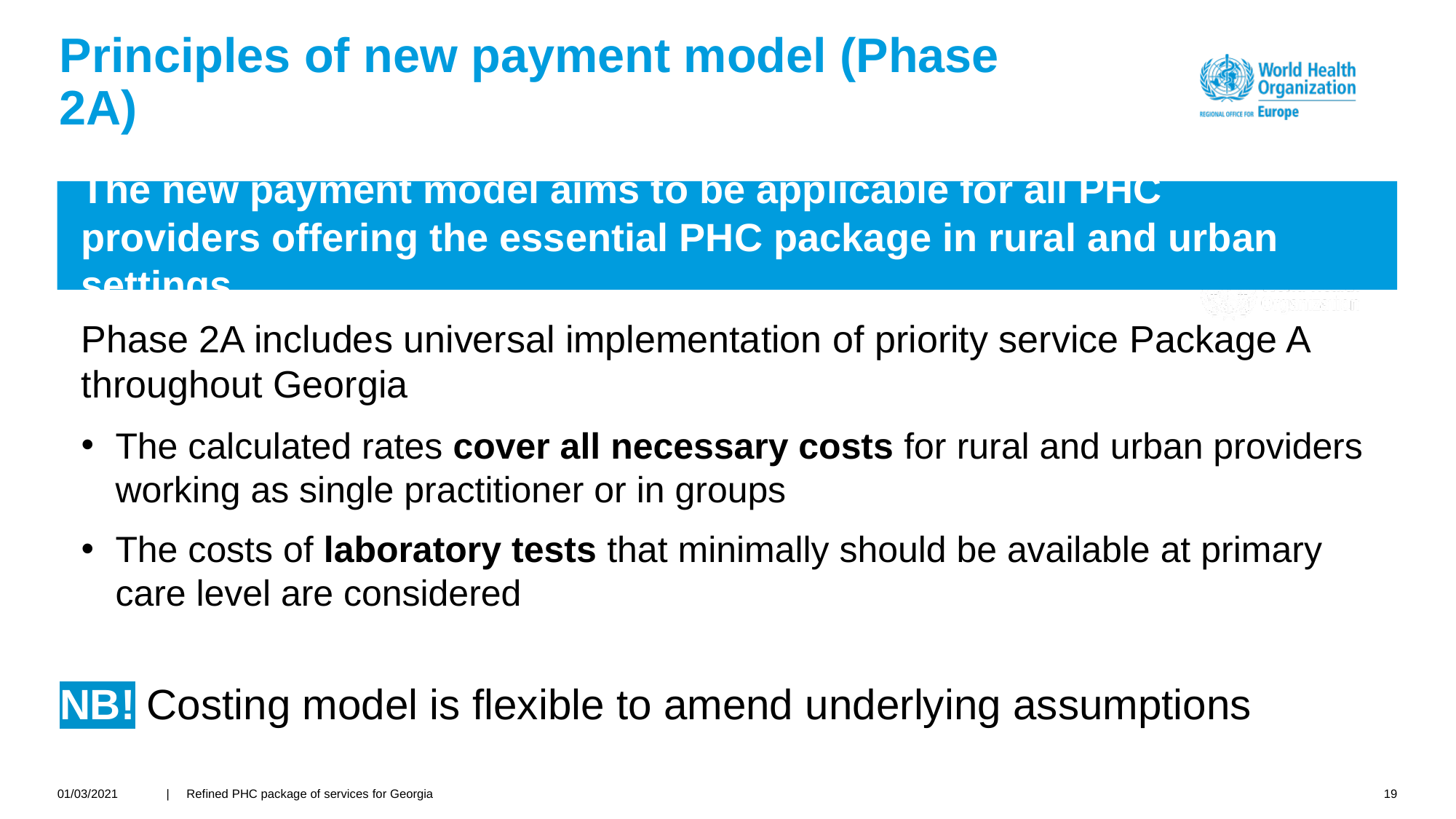

# Principles of new payment model (Phase 2A)
The new payment model aims to be applicable for all PHC providers offering the essential PHC package in rural and urban settings
Phase 2A includes universal implementation of priority service Package A throughout Georgia
The calculated rates cover all necessary costs for rural and urban providers working as single practitioner or in groups
The costs of laboratory tests that minimally should be available at primary care level are considered

NB! Costing model is flexible to amend underlying assumptions

01/03/2021
|     Refined PHC package of services for Georgia

19